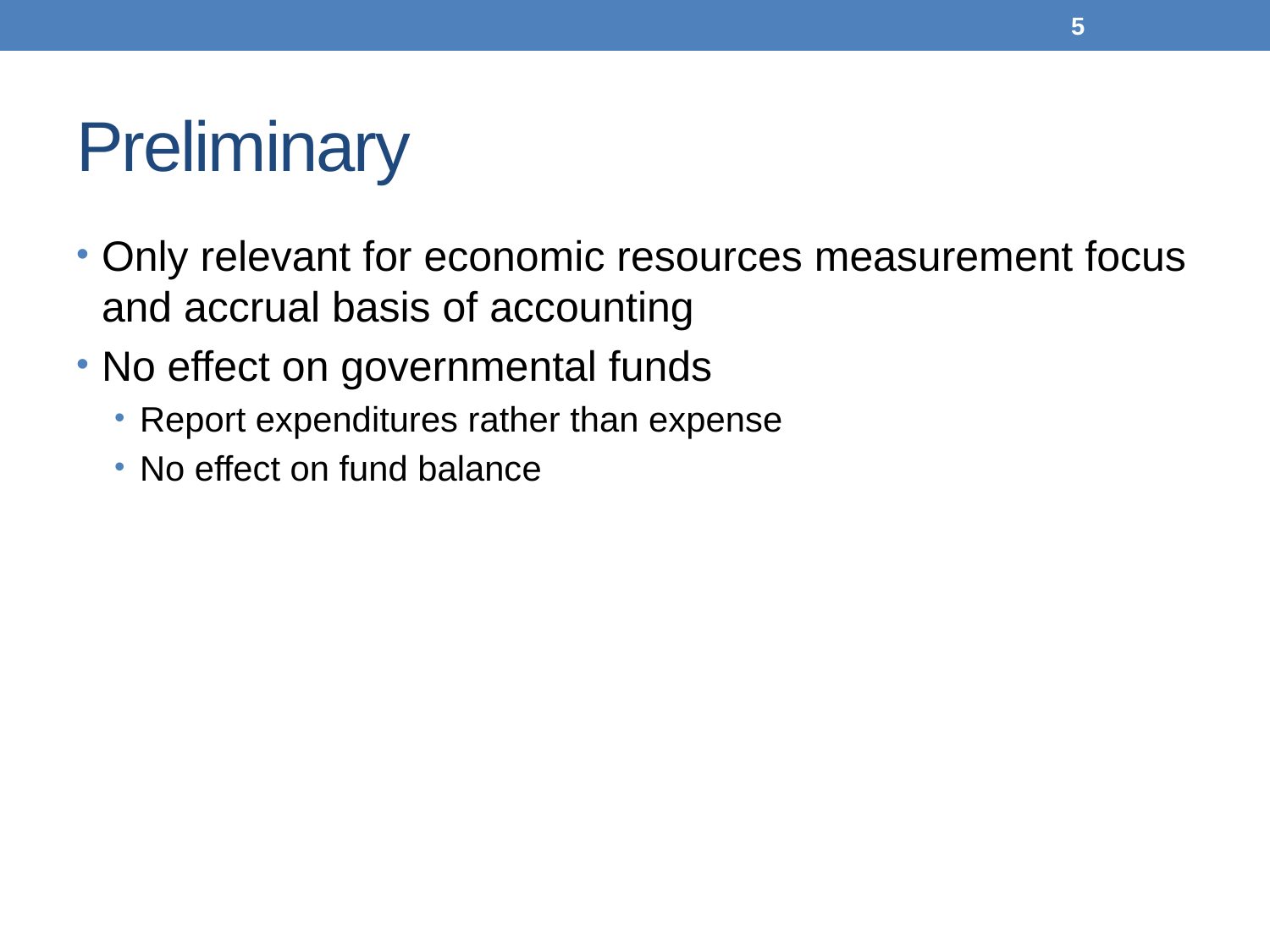

5
# Preliminary
Only relevant for economic resources measurement focus and accrual basis of accounting
No effect on governmental funds
Report expenditures rather than expense
No effect on fund balance